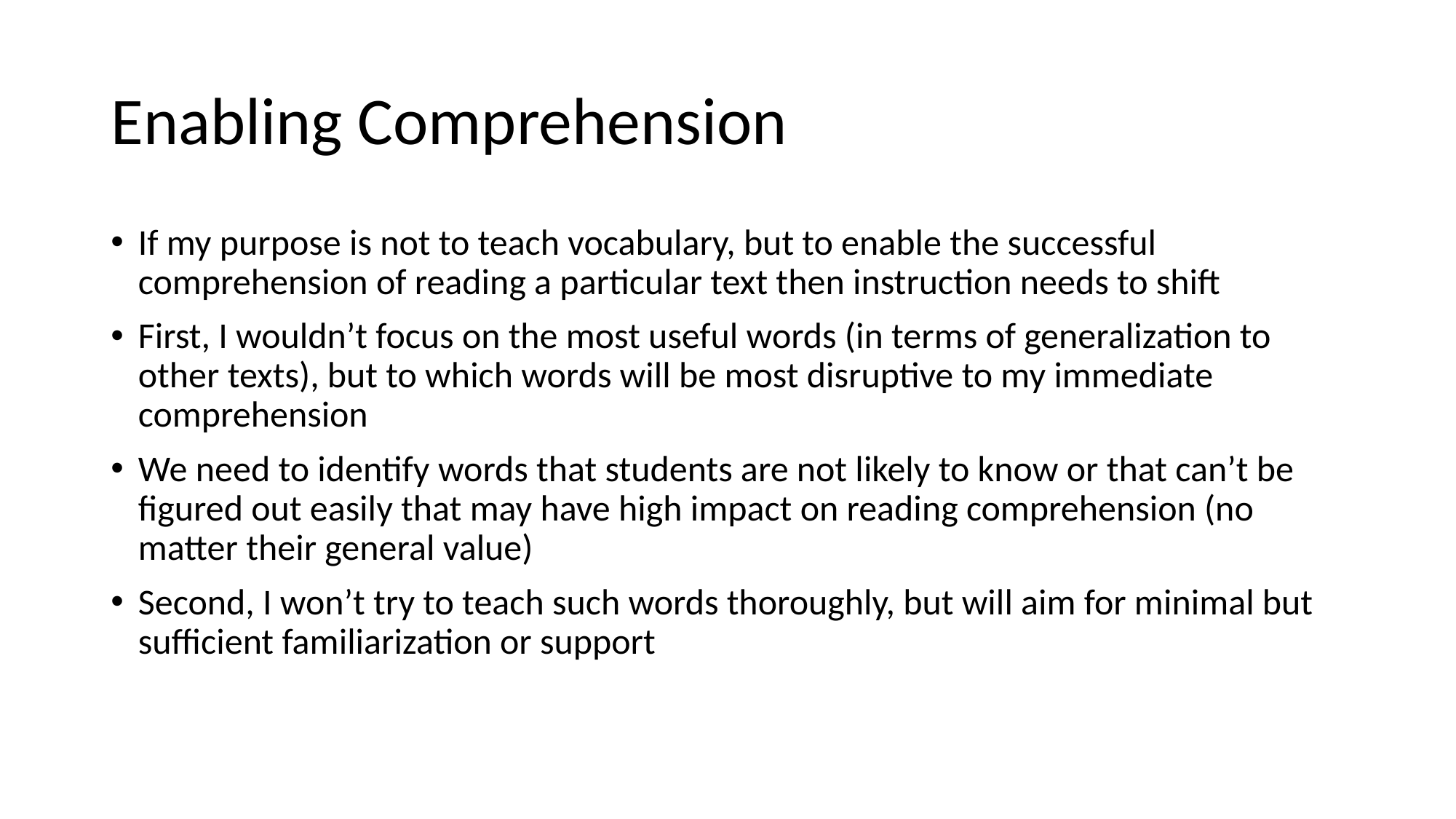

# Enabling Comprehension
If my purpose is not to teach vocabulary, but to enable the successful comprehension of reading a particular text then instruction needs to shift
First, I wouldn’t focus on the most useful words (in terms of generalization to other texts), but to which words will be most disruptive to my immediate comprehension
We need to identify words that students are not likely to know or that can’t be figured out easily that may have high impact on reading comprehension (no matter their general value)
Second, I won’t try to teach such words thoroughly, but will aim for minimal but sufficient familiarization or support